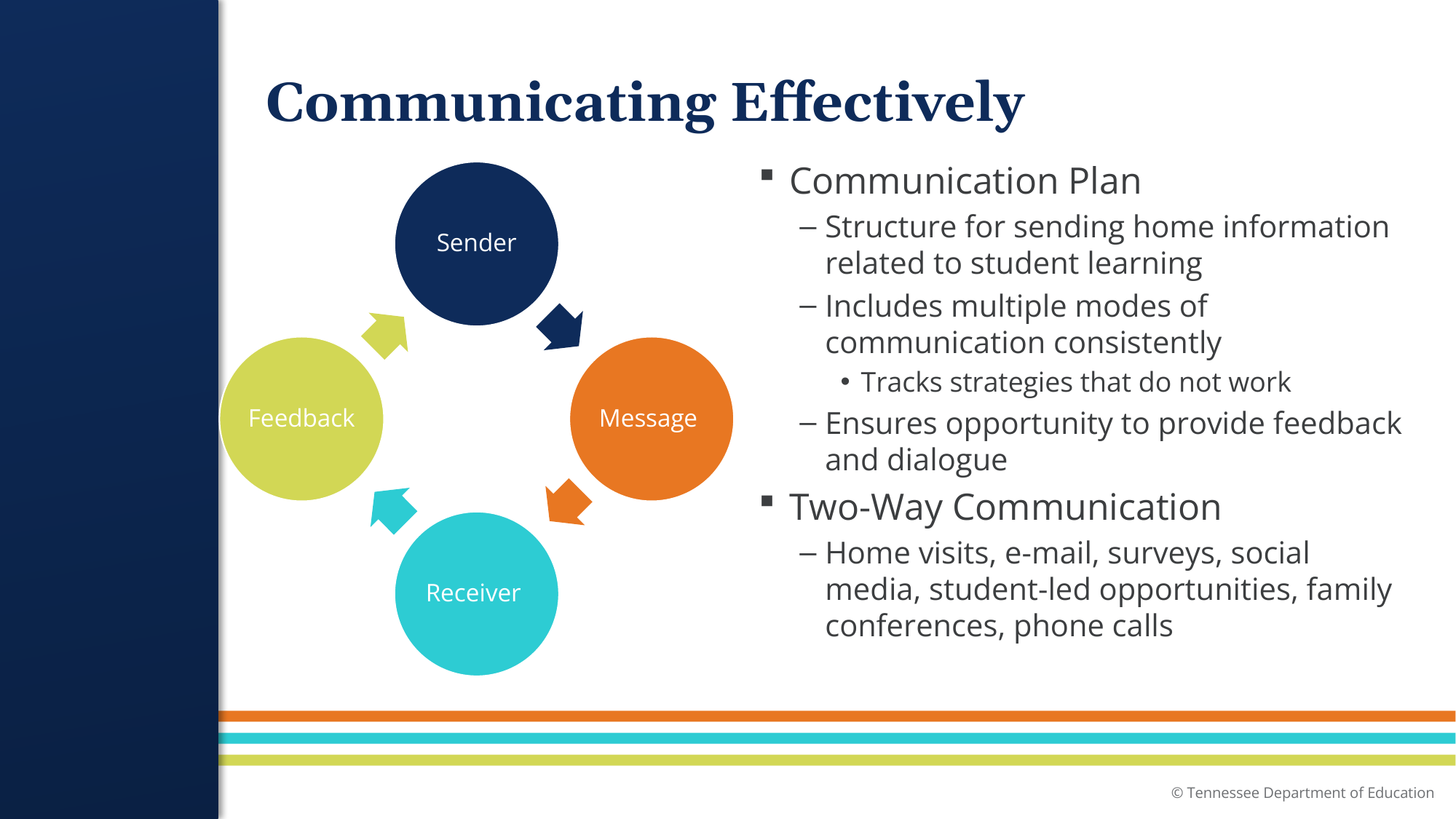

# Communicating Effectively
Communication Plan
Structure for sending home information related to student learning
Includes multiple modes of communication consistently
Tracks strategies that do not work
Ensures opportunity to provide feedback and dialogue
Two-Way Communication
Home visits, e-mail, surveys, social media, student-led opportunities, family conferences, phone calls

Sender

Message

Receiver

Feedback